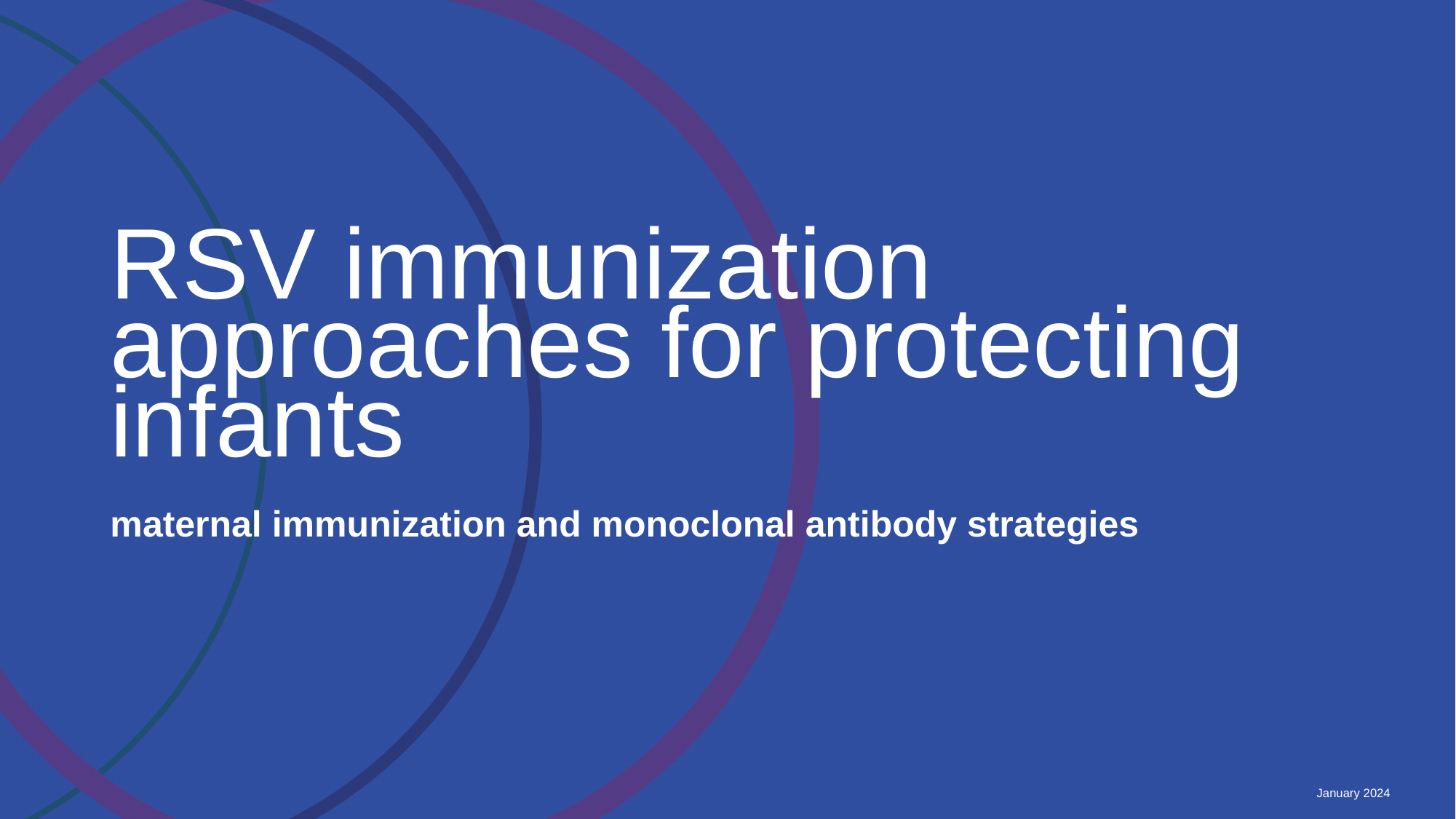

# RSV immunization approaches for protecting infants
maternal immunization and monoclonal antibody strategies
January 2024